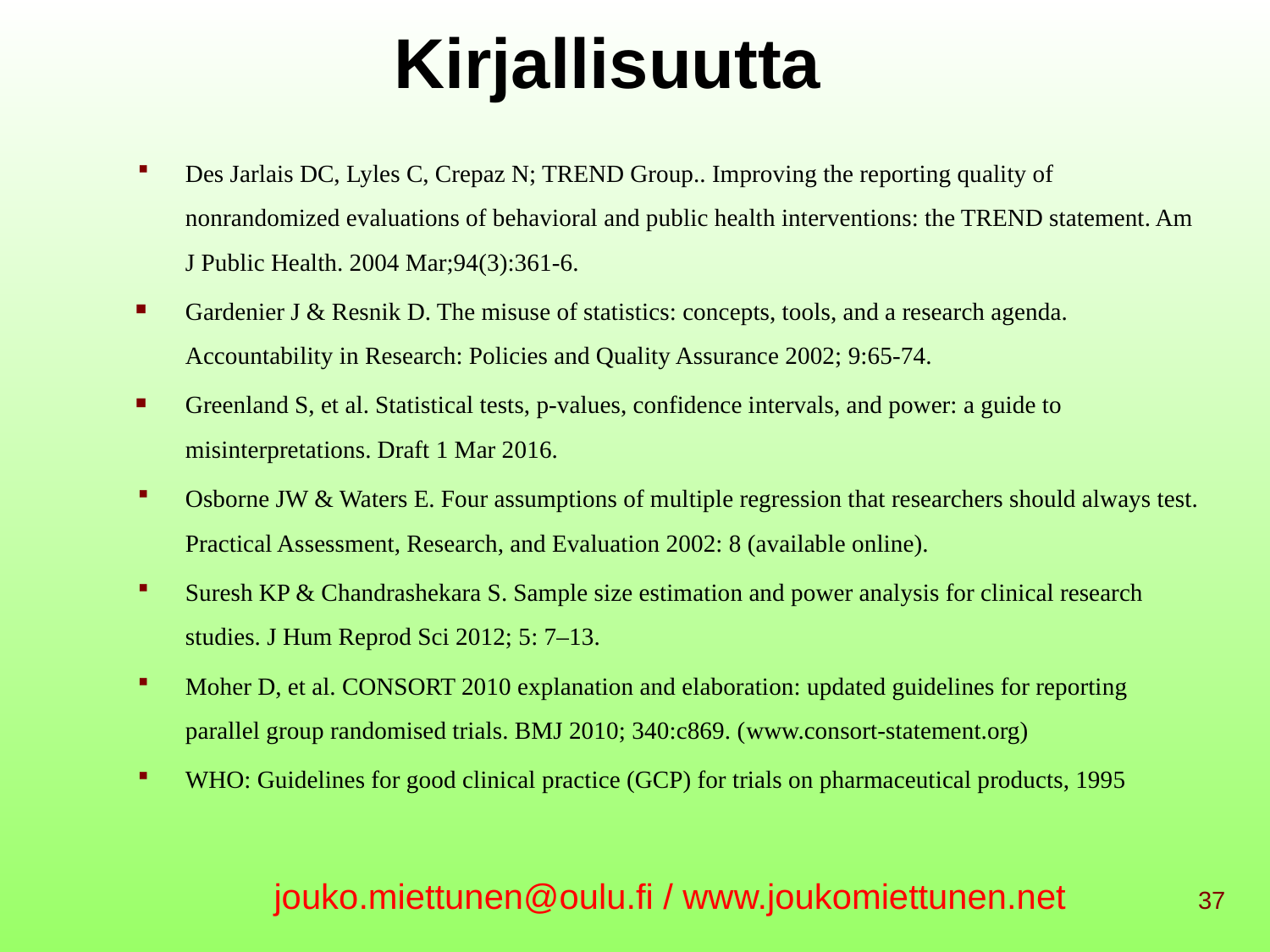

# Kirjallisuutta
Des Jarlais DC, Lyles C, Crepaz N; TREND Group.. Improving the reporting quality of nonrandomized evaluations of behavioral and public health interventions: the TREND statement. Am J Public Health. 2004 Mar;94(3):361-6.
Gardenier J & Resnik D. The misuse of statistics: concepts, tools, and a research agenda. Accountability in Research: Policies and Quality Assurance 2002; 9:65-74.
Greenland S, et al. Statistical tests, p-values, confidence intervals, and power: a guide to misinterpretations. Draft 1 Mar 2016.
Osborne JW & Waters E. Four assumptions of multiple regression that researchers should always test. Practical Assessment, Research, and Evaluation 2002: 8 (available online).
Suresh KP & Chandrashekara S. Sample size estimation and power analysis for clinical research studies. J Hum Reprod Sci 2012; 5: 7–13.
Moher D, et al. CONSORT 2010 explanation and elaboration: updated guidelines for reporting parallel group randomised trials. BMJ 2010; 340:c869. (www.consort-statement.org)
WHO: Guidelines for good clinical practice (GCP) for trials on pharmaceutical products, 1995

jouko.miettunen@oulu.fi / www.joukomiettunen.net
37